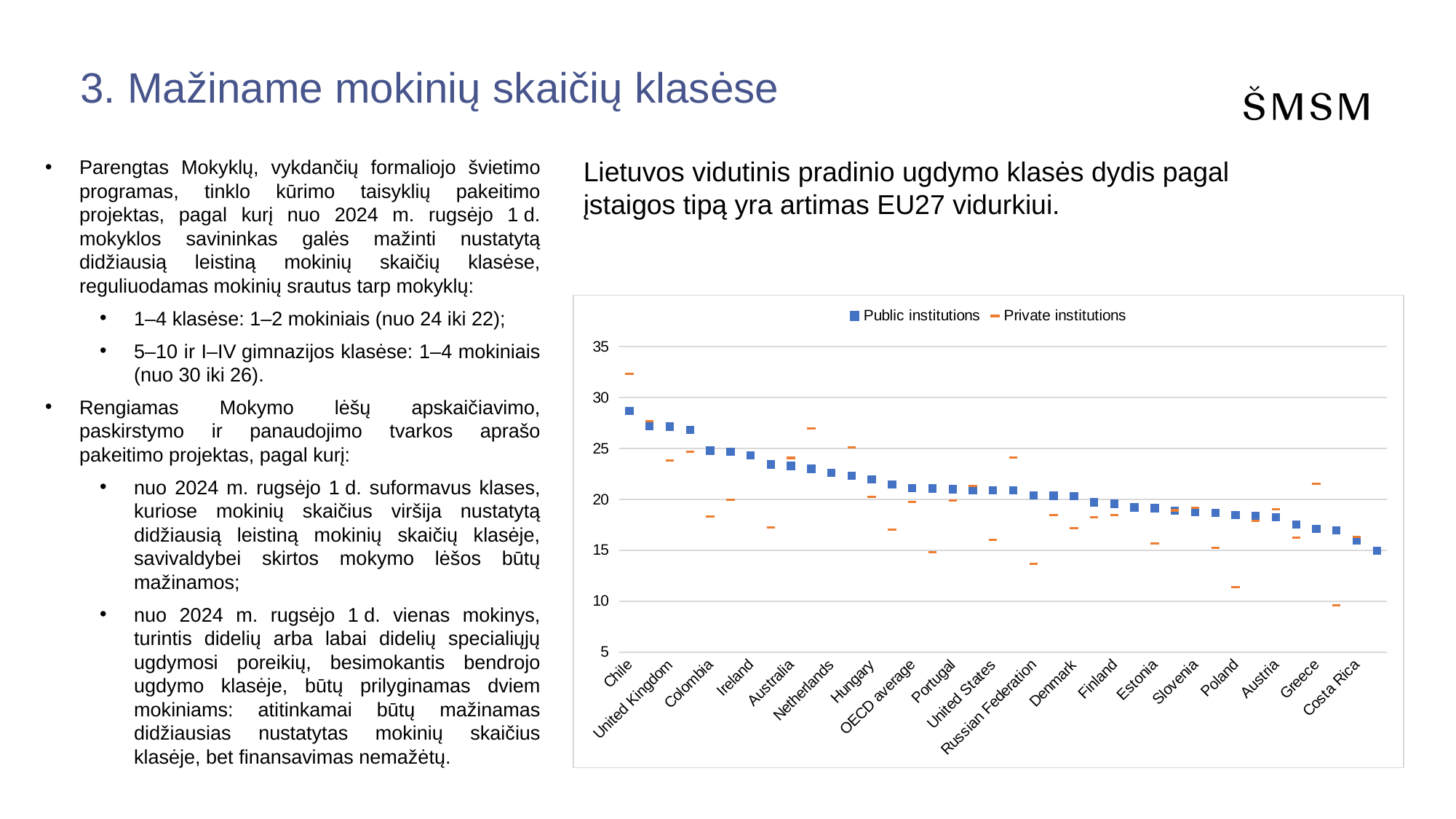

# 3. Mažiname mokinių skaičių klasėse
Parengtas Mokyklų, vykdančių formaliojo švietimo programas, tinklo kūrimo taisyklių pakeitimo projektas, pagal kurį nuo 2024 m. rugsėjo 1 d. mokyklos savininkas galės mažinti nustatytą didžiausią leistiną mokinių skaičių klasėse, reguliuodamas mokinių srautus tarp mokyklų:
1–4 klasėse: 1–2 mokiniais (nuo 24 iki 22);
5–10 ir I–IV gimnazijos klasėse: 1–4 mokiniais (nuo 30 iki 26).
Rengiamas Mokymo lėšų apskaičiavimo, paskirstymo ir panaudojimo tvarkos aprašo pakeitimo projektas, pagal kurį:
nuo 2024 m. rugsėjo 1 d. suformavus klases, kuriose mokinių skaičius viršija nustatytą didžiausią leistiną mokinių skaičių klasėje, savivaldybei skirtos mokymo lėšos būtų mažinamos;
nuo 2024 m. rugsėjo 1 d. vienas mokinys, turintis didelių arba labai didelių specialiųjų ugdymosi poreikių, besimokantis bendrojo ugdymo klasėje, būtų prilyginamas dviem mokiniams: atitinkamai būtų mažinamas didžiausias nustatytas mokinių skaičius klasėje, bet finansavimas nemažėtų.

Lietuvos vidutinis pradinio ugdymo klasės dydis pagal įstaigos tipą yra artimas EU27 vidurkiui.

### Chart

| Category | Public institutions | Private institutions |
|---|---|---|
| Chile | 28.66686 | 32.31144 |
| Japan | 27.20398 | 27.65538 |
| United Kingdom | 27.15415 | 23.82854 |
| Israel | 26.83459 | 24.66602 |
| Colombia | 24.77855 | 18.33338 |
| Mexico | 24.66865 | 19.94241 |
| Ireland | 24.32492 | None |
| Turkey | 23.42131 | 17.25691 |
| Australia | 23.29122 | 24.07138 |
| Korea | 23.00098 | 26.94212 |
| Netherlands | 22.6199 | None |
| France | 22.32545 | 25.1135 |
| Hungary | 21.95325 | 20.24783 |
| Brazil | 21.46352 | 17.01599 |
| OECD average | 21.1038523529412 | 19.7143776 |
| Czech Republic | 21.07363 | 14.82253 |
| Portugal | 21.00452 | 19.89388 |
| Germany | 20.93341 | 21.28772 |
| United States | 20.9 | 16.0 |
| Spain | 20.89789 | 24.12292 |
| Russian Federation | 20.39269 | 13.64924 |
| Sweden | 20.36199 | 18.438 |
| Denmark | 20.32882 | 17.14279 |
| EU22 average | 19.7011766666667 | 18.2697182222222 |
| Finland | 19.56955 | 18.4321 |
| Switzerland | 19.21171 | None |
| Estonia | 19.13754 | 15.64986 |
| Italy | 18.86726 | 18.92381 |
| Slovenia | 18.73737 | 19.15152 |
| Iceland | 18.68798 | 15.24561 |
| Poland | 18.45314 | 11.38337 |
| Slovak Republic | 18.36916 | 17.86288 |
| Austria | 18.23018 | 19.03929 |
| Lithuania | 17.51618 | 16.23642 |
| Greece | 17.09964 | 21.53284 |
| Latvia | 16.9693 | 9.573668 |
| Costa Rica | 15.98629 | 16.32321 |
| Luxembourg | 14.95161 | None |